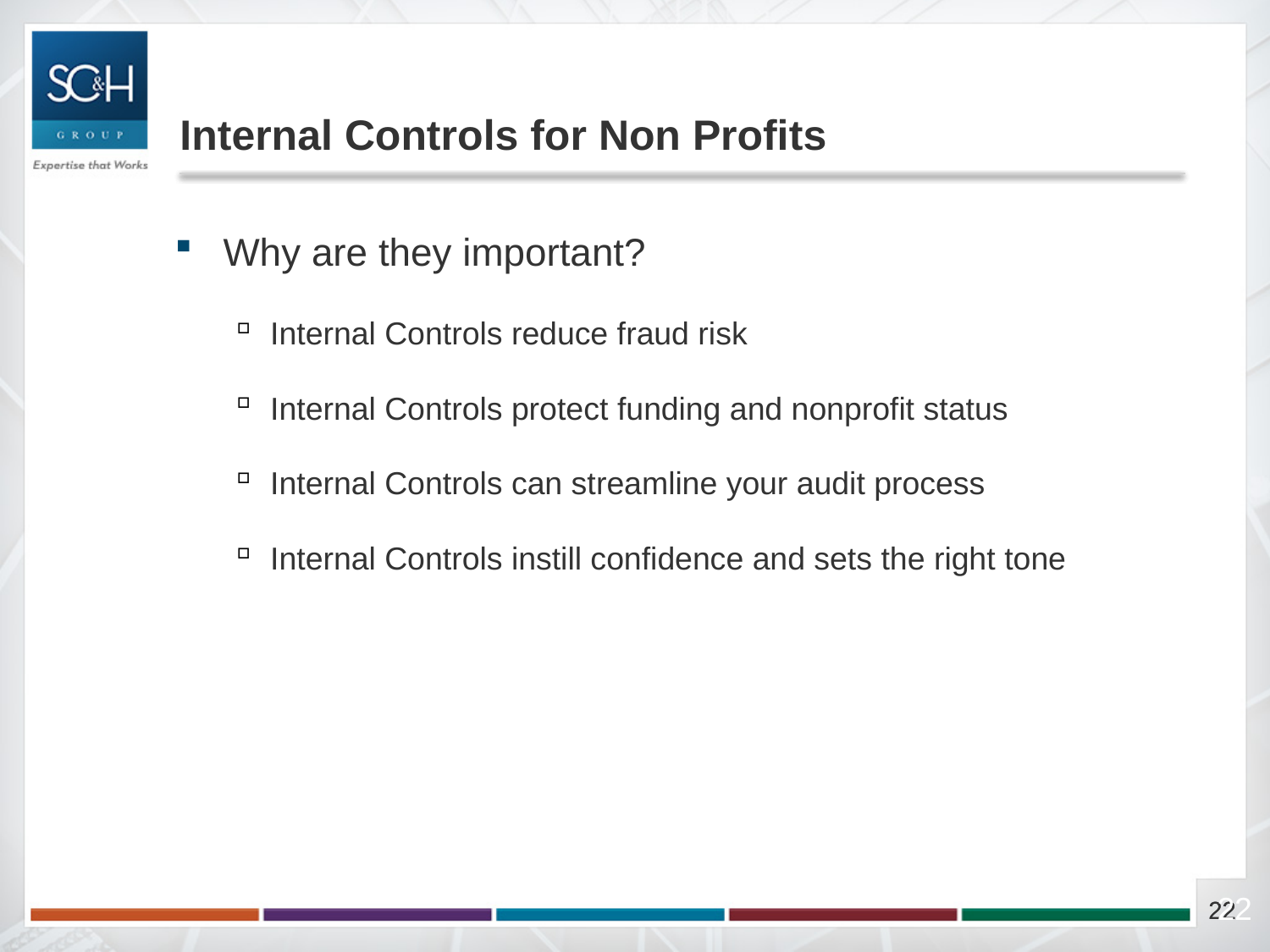

# Internal Controls for Non Profits
Why are they important?
Internal Controls reduce fraud risk
Internal Controls protect funding and nonprofit status
Internal Controls can streamline your audit process
Internal Controls instill confidence and sets the right tone

22